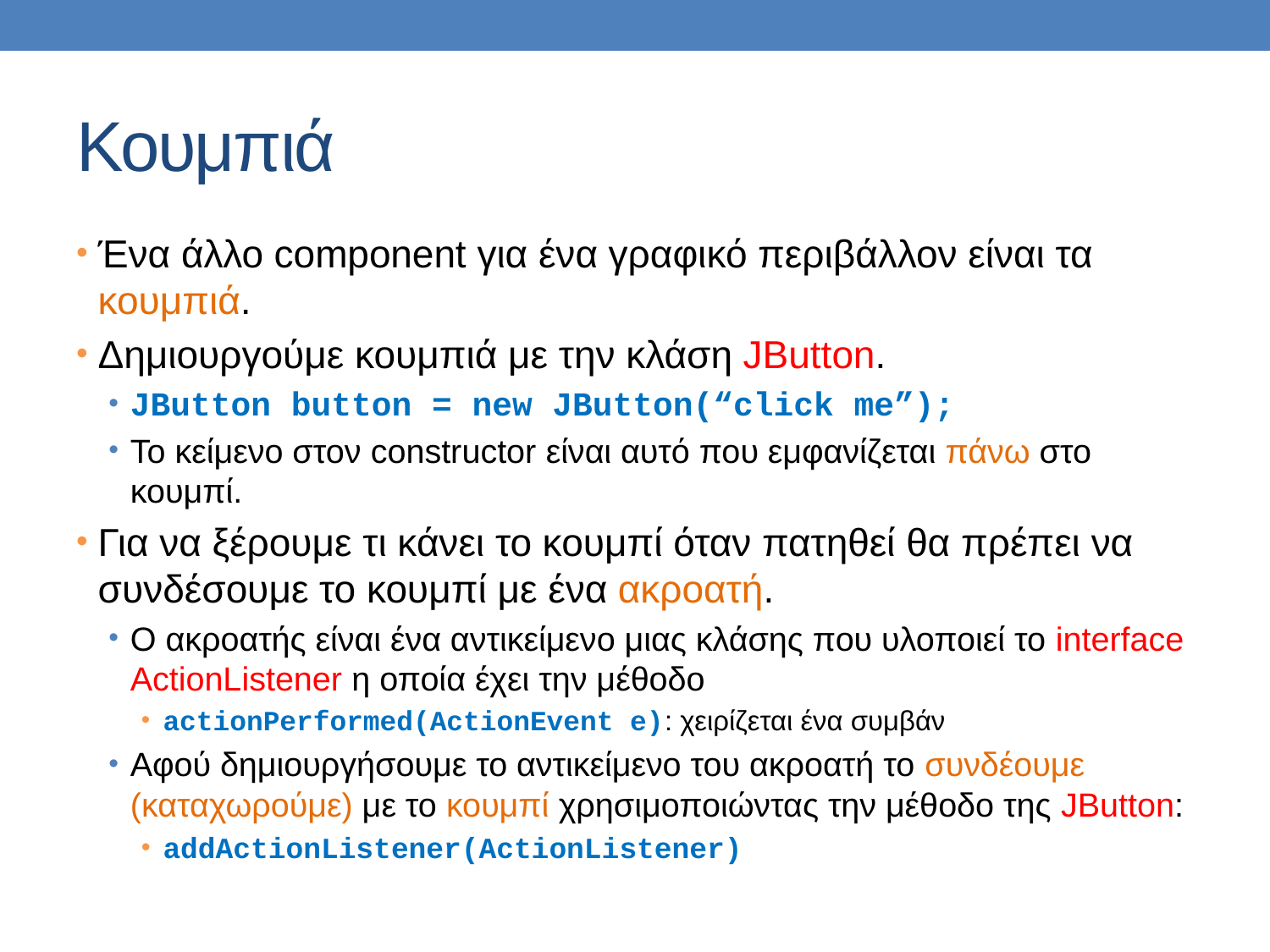

# Κουμπιά
Ένα άλλο component για ένα γραφικό περιβάλλον είναι τα κουμπιά.
Δημιουργούμε κουμπιά με την κλάση JButton.
JButton button = new JButton(“click me”);
Το κείμενο στον constructor είναι αυτό που εμφανίζεται πάνω στο κουμπί.
Για να ξέρουμε τι κάνει το κουμπί όταν πατηθεί θα πρέπει να συνδέσουμε το κουμπί με ένα ακροατή.
Ο ακροατής είναι ένα αντικείμενο μιας κλάσης που υλοποιεί το interface ActionListener η οποία έχει την μέθοδο
actionPerformed(ActionEvent e): χειρίζεται ένα συμβάν
Αφού δημιουργήσουμε το αντικείμενο του ακροατή το συνδέουμε (καταχωρούμε) με το κουμπί χρησιμοποιώντας την μέθοδο της JButton:
addActionListener(ActionListener)